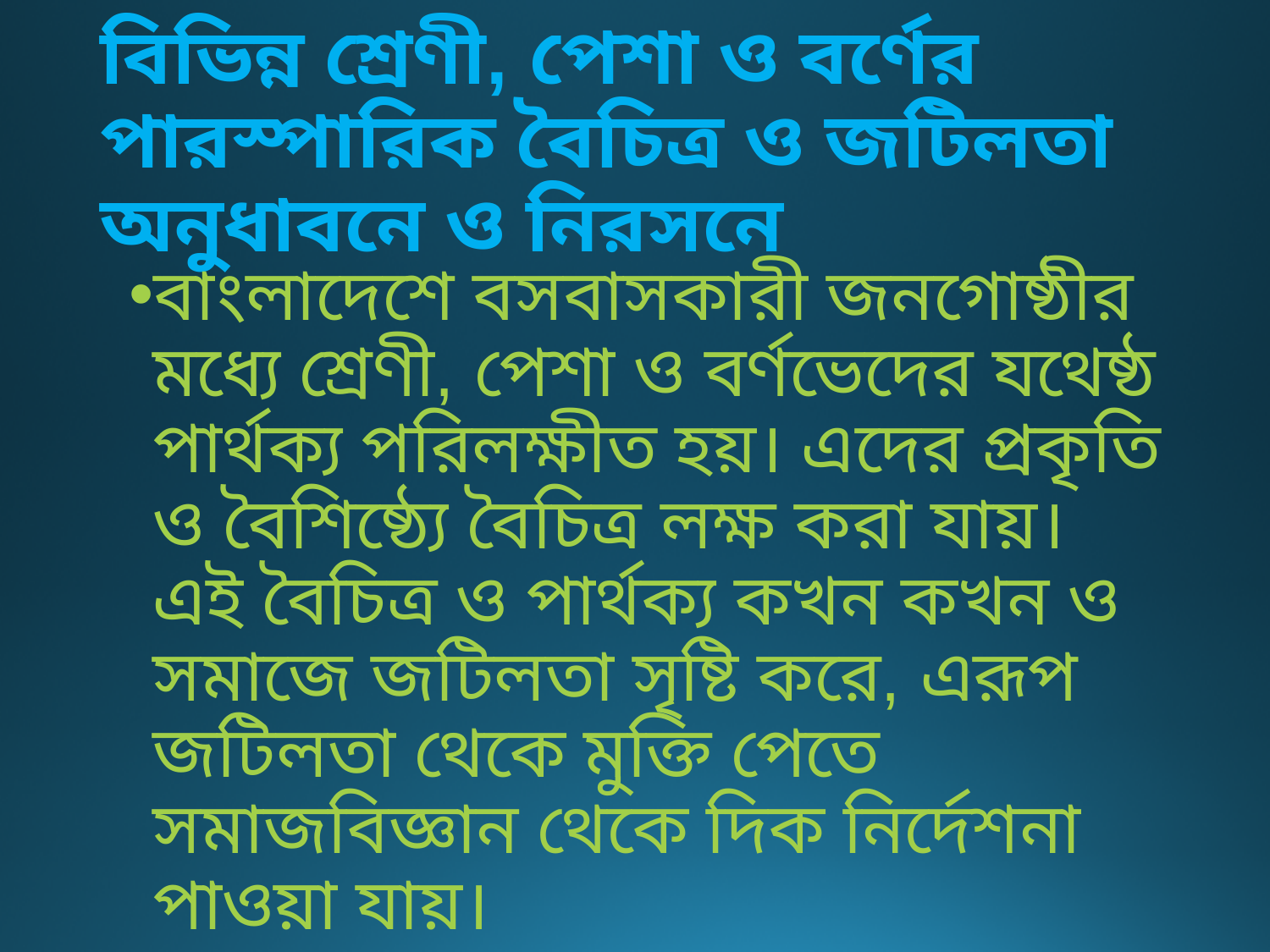

# বিভিন্ন শ্রেণী, পেশা ও বর্ণের পারস্পারিক বৈচিত্র ও জটিলতা অনুধাবনে ও নিরসনে
বাংলাদেশে বসবাসকারী জনগোষ্ঠীর মধ্যে শ্রেণী, পেশা ও বর্ণভেদের যথেষ্ঠ পার্থক্য পরিলক্ষীত হয়। এদের প্রকৃতি ও বৈশিষ্ঠ্যে বৈচিত্র লক্ষ করা যায়। এই বৈচিত্র ও পার্থক্য কখন কখন ও সমাজে জটিলতা সৃষ্টি করে, এরূপ জটিলতা থেকে মুক্তি পেতে সমাজবিজ্ঞান থেকে দিক নির্দেশনা পাওয়া যায়।